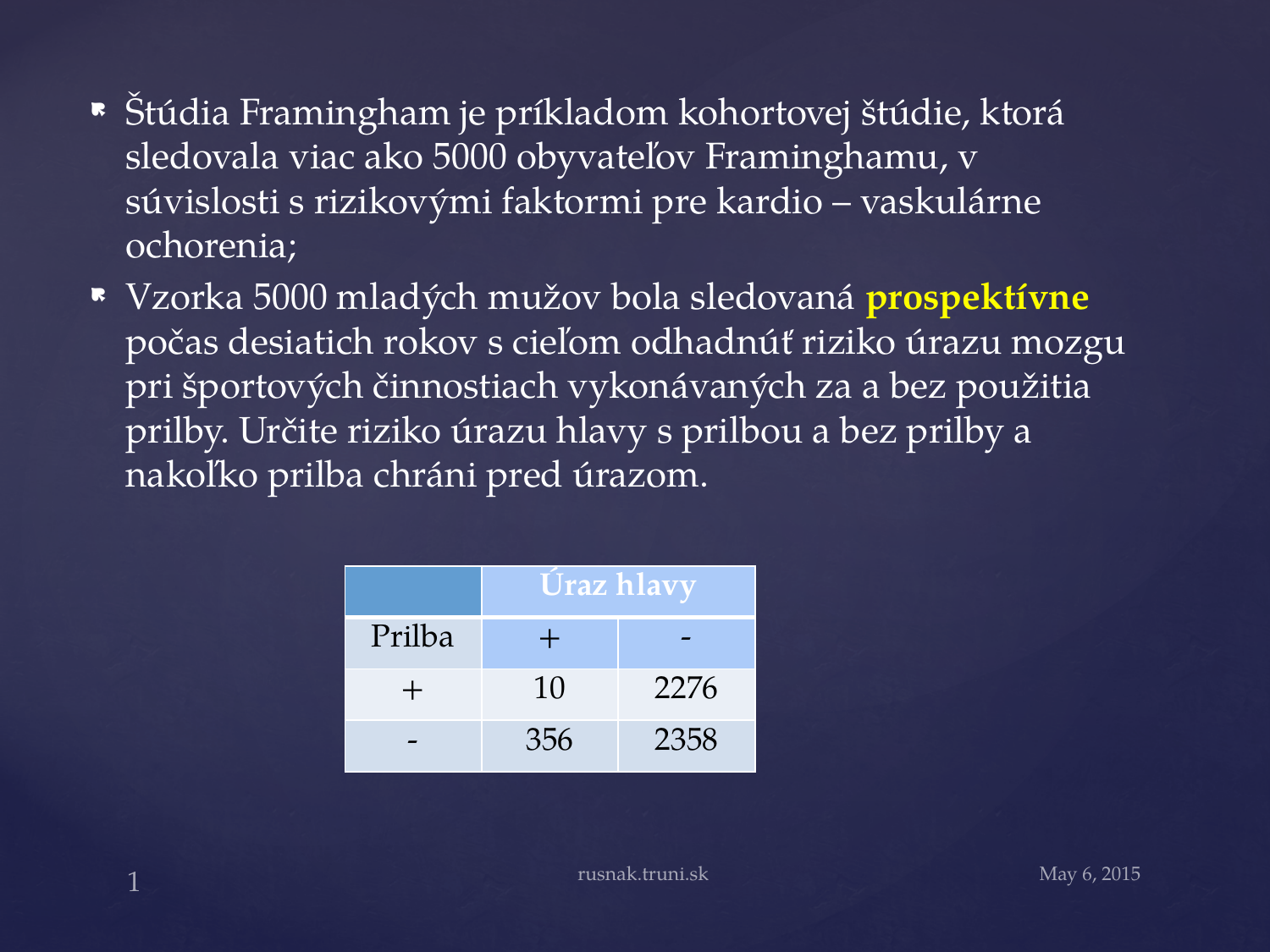

Štúdia Framingham je príkladom kohortovej štúdie, ktorá sledovala viac ako 5000 obyvateľov Framinghamu, v súvislosti s rizikovými faktormi pre kardio – vaskulárne ochorenia;
Vzorka 5000 mladých mužov bola sledovaná prospektívne počas desiatich rokov s cieľom odhadnúť riziko úrazu mozgu pri športových činnostiach vykonávaných za a bez použitia prilby. Určite riziko úrazu hlavy s prilbou a bez prilby a nakoľko prilba chráni pred úrazom.
|  | Úraz hlavy |  |
| --- | --- | --- |
| Prilba | + | - |
| + | 10 | 2276 |
| - | 356 | 2358 |
rusnak.truni.sk
May 6, 2015
1